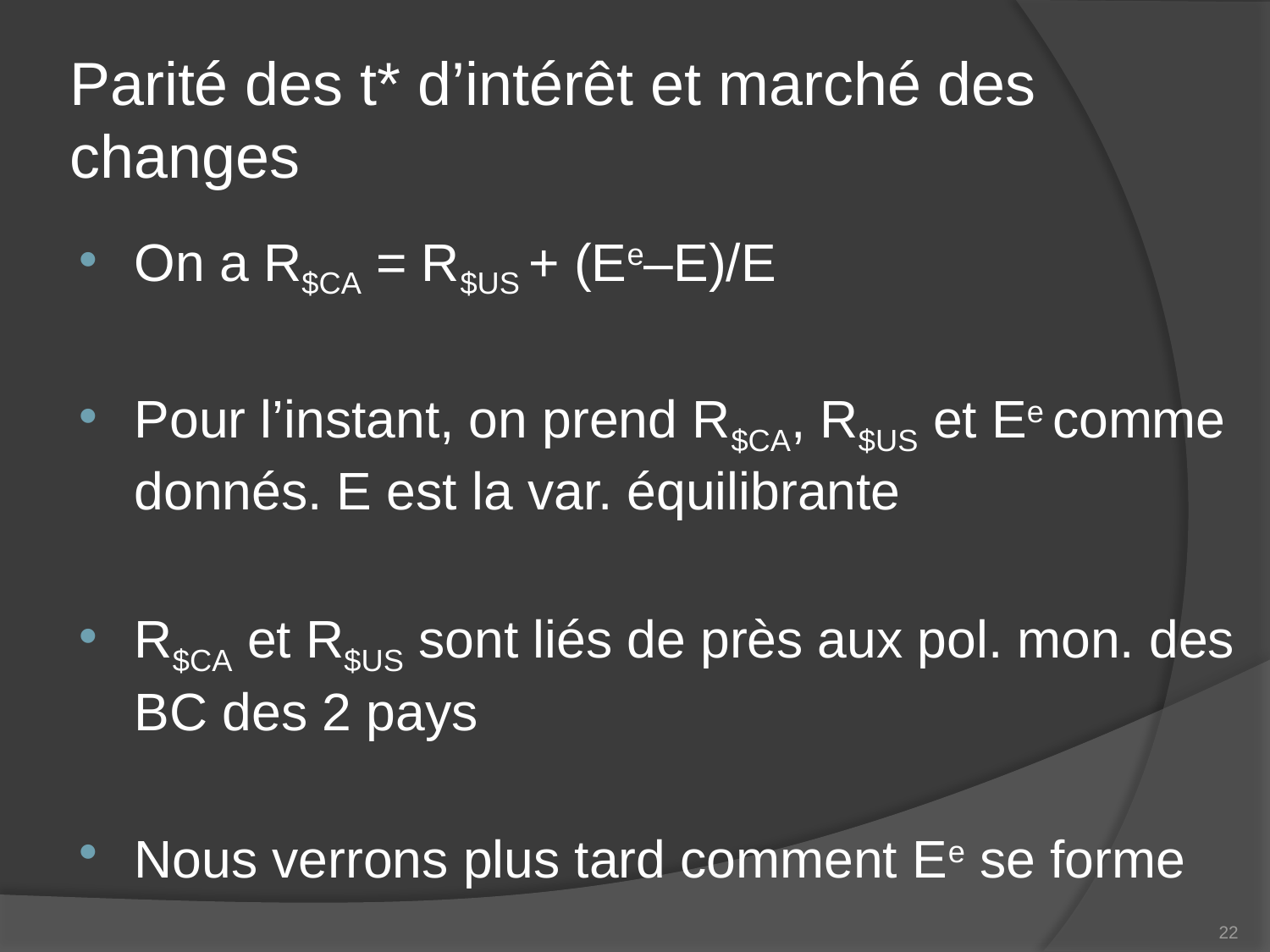

# Parité des t* d’intérêt et marché des changes
On a R$CA = R$US + (Ee–E)/E

Pour l’instant, on prend R$CA, R$US et Ee comme donnés. E est la var. équilibrante

R$CA et R$US sont liés de près aux pol. mon. des BC des 2 pays

Nous verrons plus tard comment Ee se forme
22